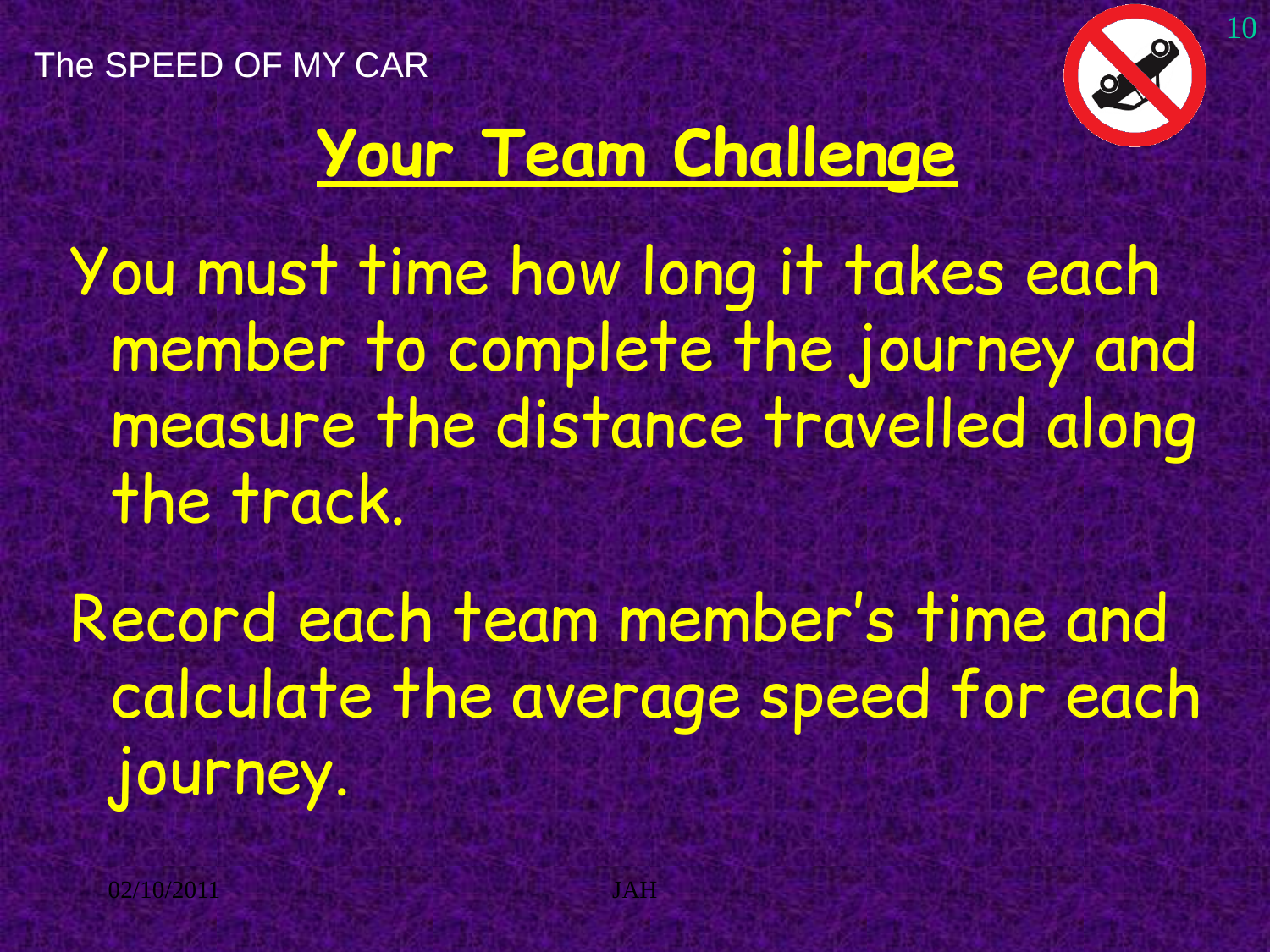

10
# The SPEED OF MY CAR
Your Team Challenge

You must time how long it takes each member to complete the journey and measure the distance travelled along the track.

Record each team member’s time and calculate the average speed for each journey.
02/10/2011
JAH